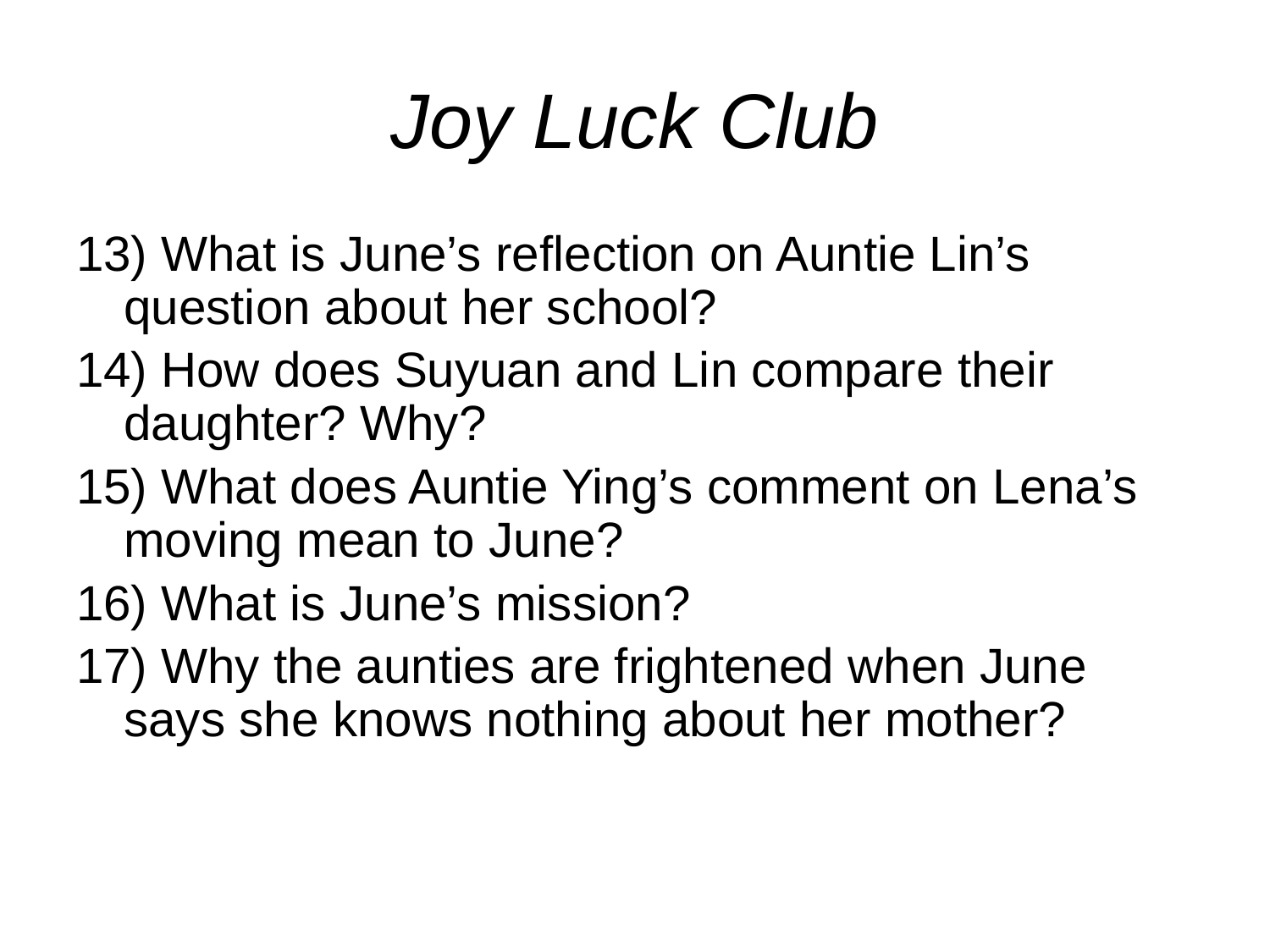

# Joy Luck Club
13) What is June’s reflection on Auntie Lin’s question about her school?
14) How does Suyuan and Lin compare their daughter? Why?
15) What does Auntie Ying’s comment on Lena’s moving mean to June?
16) What is June’s mission?
17) Why the aunties are frightened when June says she knows nothing about her mother?